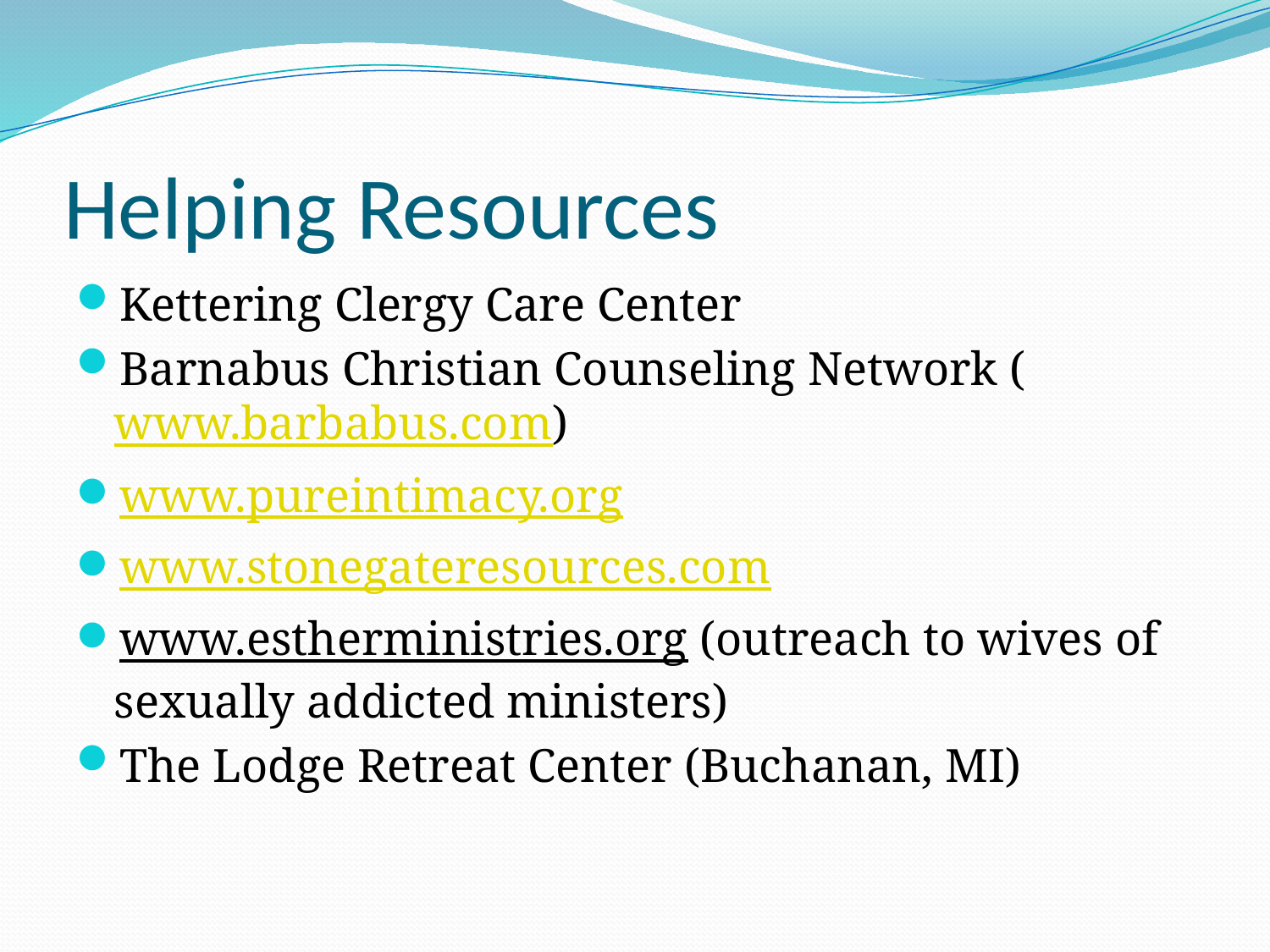

# Helping Resources
Kettering Clergy Care Center
Barnabus Christian Counseling Network (www.barbabus.com)
www.pureintimacy.org
www.stonegateresources.com
www.estherministries.org (outreach to wives of sexually addicted ministers)
The Lodge Retreat Center (Buchanan, MI)